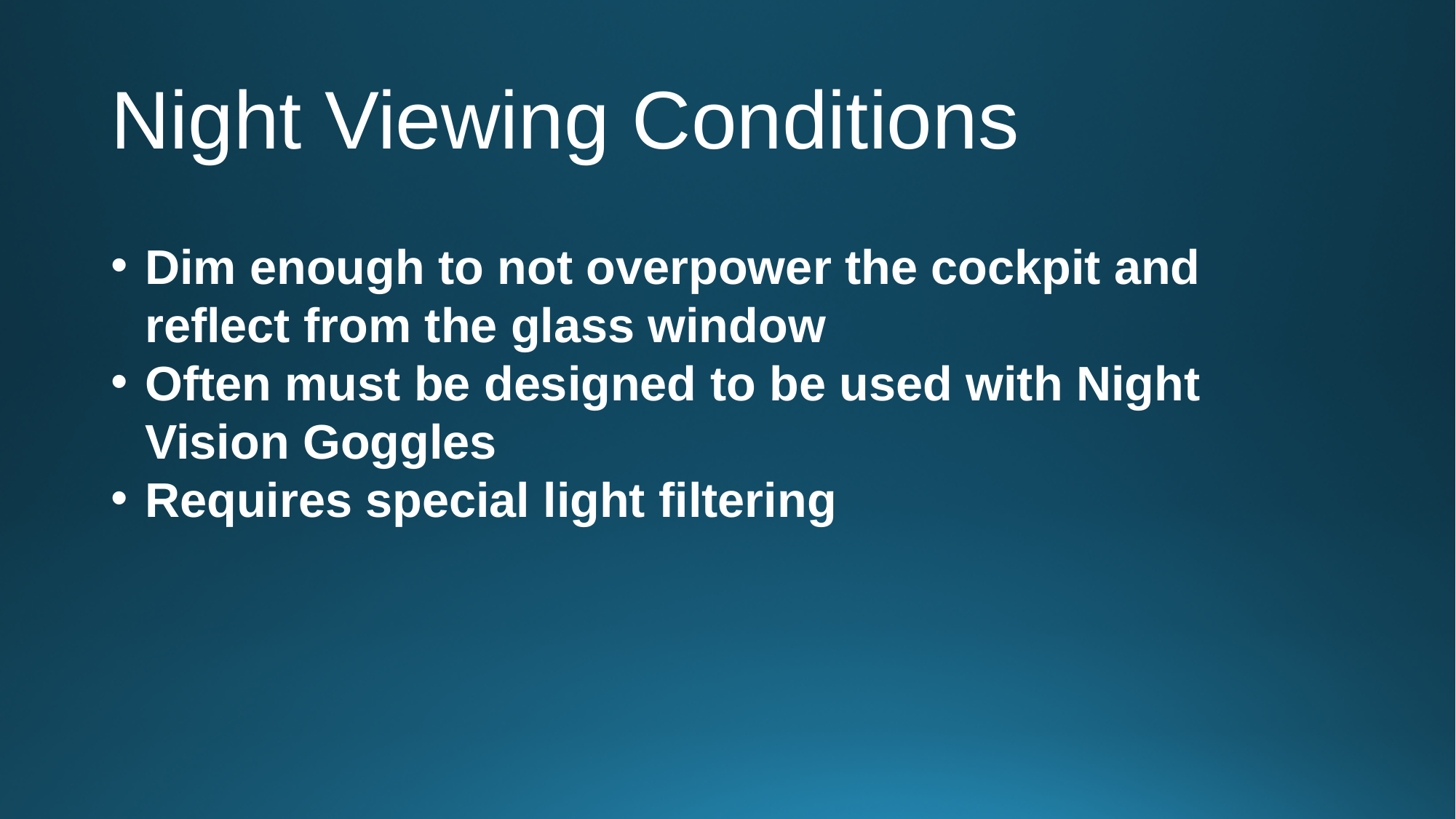

# Night Viewing Conditions
Dim enough to not overpower the cockpit and reflect from the glass window
Often must be designed to be used with Night Vision Goggles
Requires special light filtering